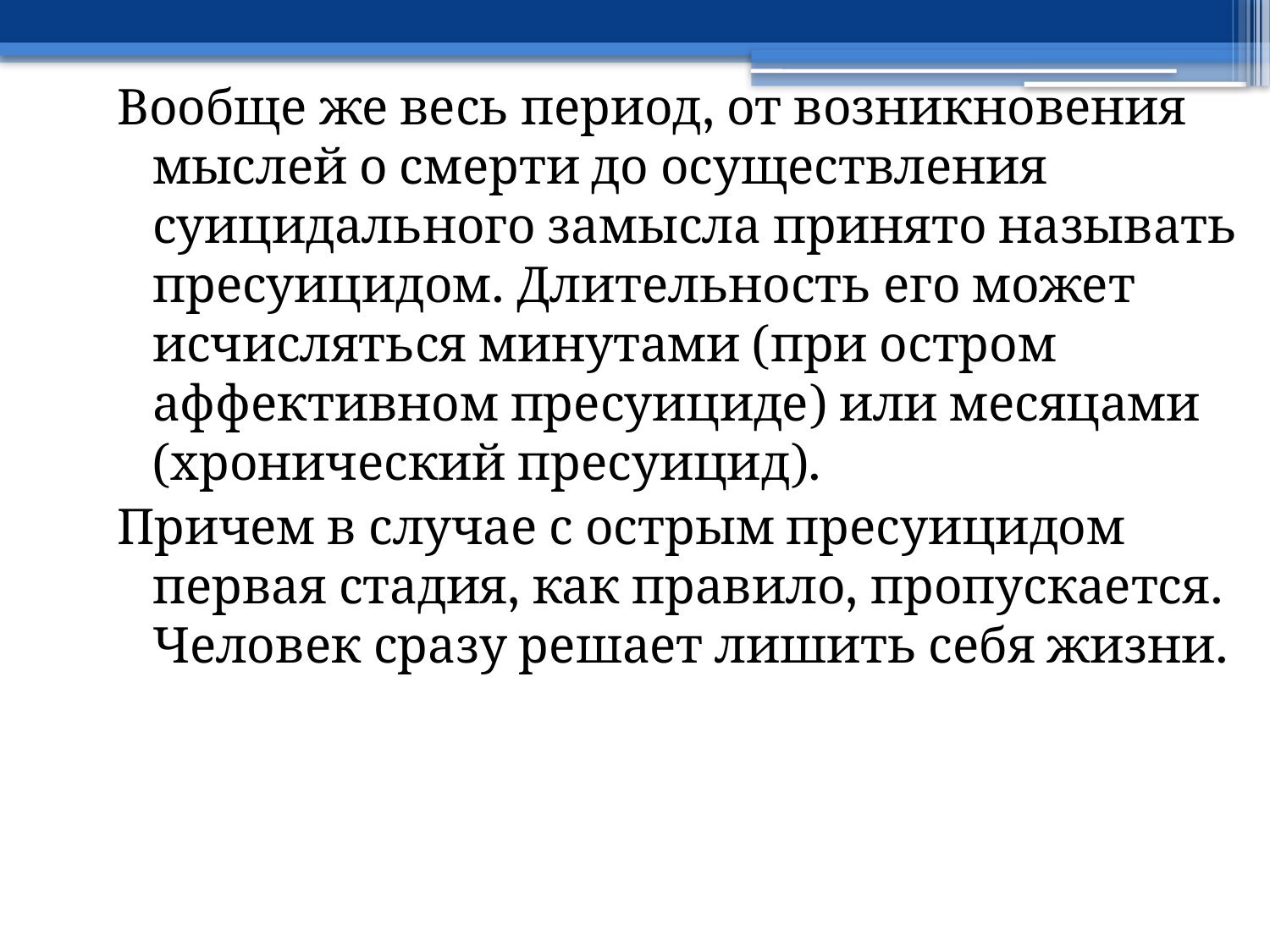

Вообще же весь период, от возникновения мыслей о смерти до осуществления суицидального замысла принято называть пресуицидом. Длительность его может исчисляться минутами (при остром аффективном пресуициде) или месяцами (хронический пресуицид).
Причем в случае с острым пресуицидом первая стадия, как правило, пропускается. Человек сразу решает лишить себя жизни.